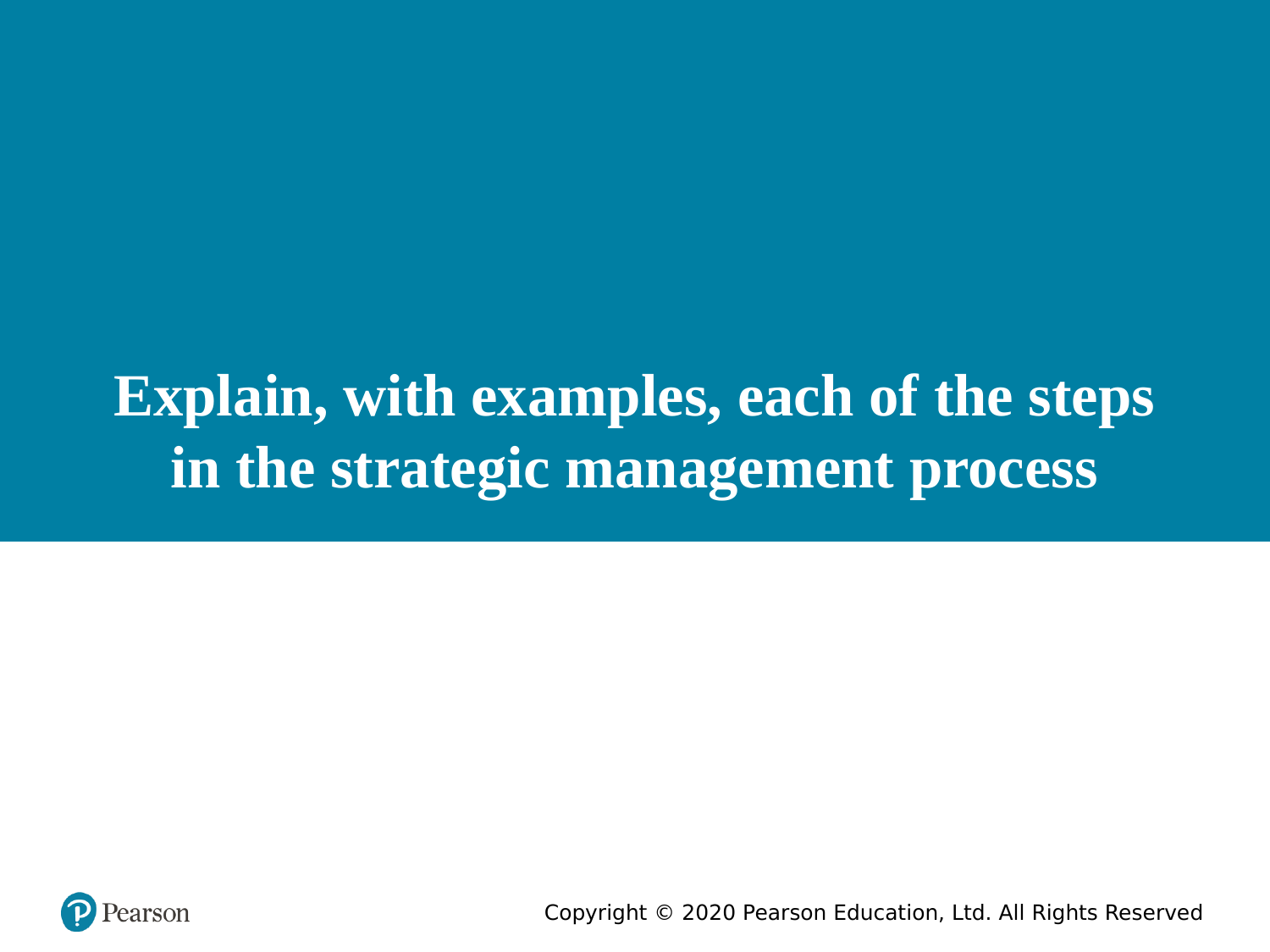

# Explain, with examples, each of the steps in the strategic management process